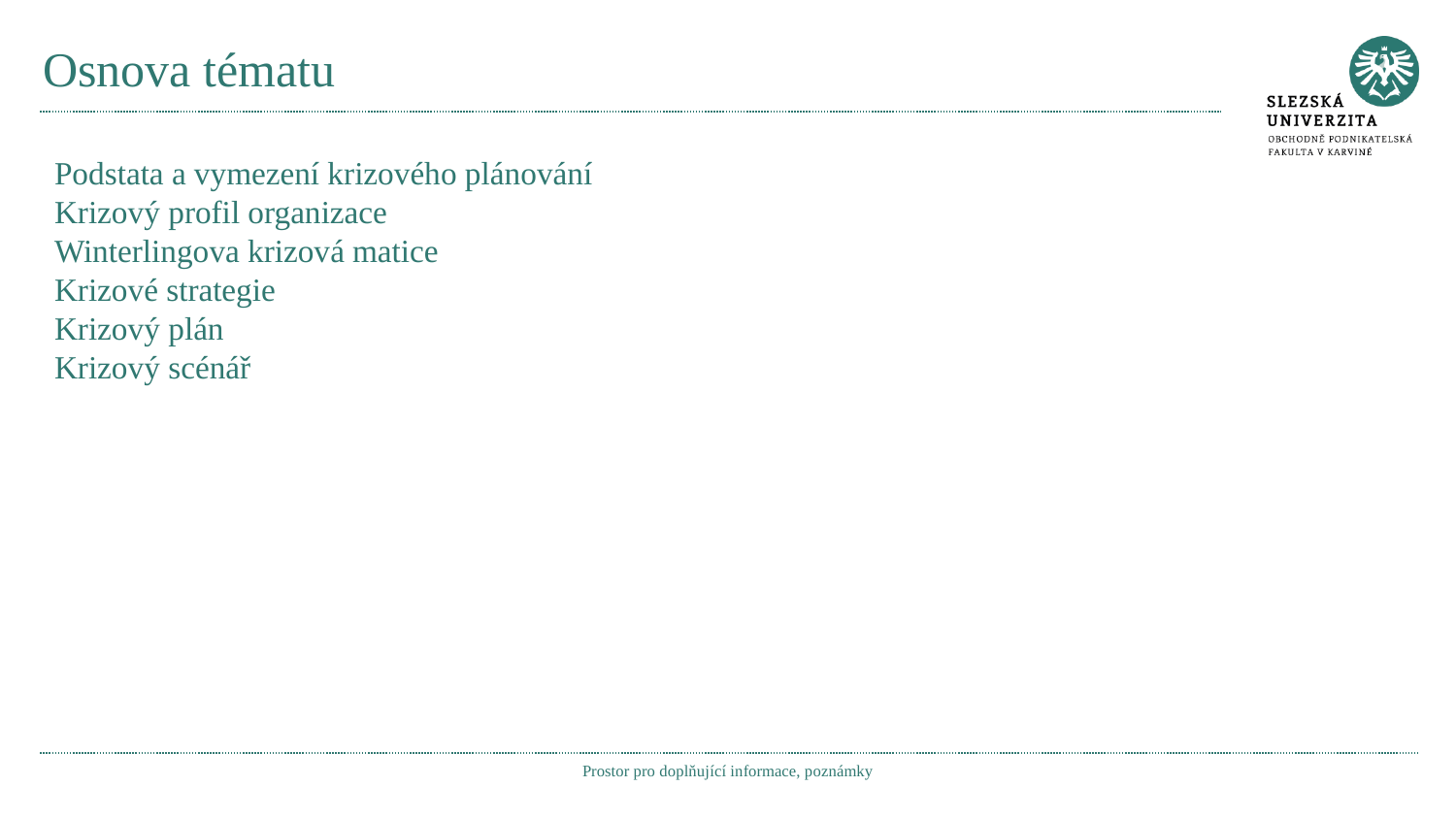

# Osnova tématu
Podstata a vymezení krizového plánování
Krizový profil organizace
Winterlingova krizová matice
Krizové strategie
Krizový plán
Krizový scénář

Prostor pro doplňující informace, poznámky